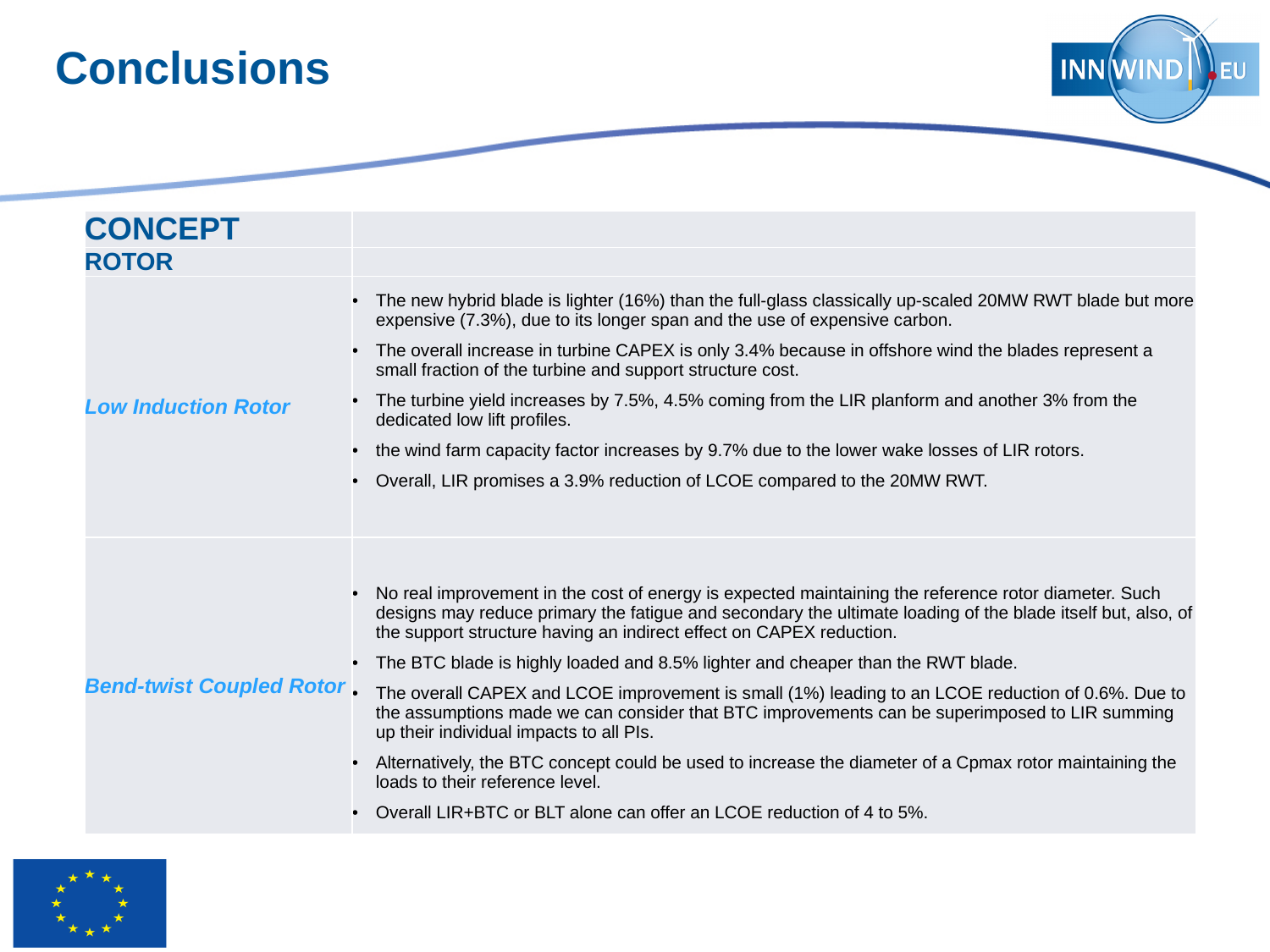

# Conclusions
| CONCEPT |  |
| --- | --- |
| ROTOR |  |
| Low Induction Rotor | The new hybrid blade is lighter (16%) than the full-glass classically up-scaled 20MW RWT blade but more expensive (7.3%), due to its longer span and the use of expensive carbon. The overall increase in turbine CAPEX is only 3.4% because in offshore wind the blades represent a small fraction of the turbine and support structure cost. The turbine yield increases by 7.5%, 4.5% coming from the LIR planform and another 3% from the dedicated low lift profiles. the wind farm capacity factor increases by 9.7% due to the lower wake losses of LIR rotors. Overall, LIR promises a 3.9% reduction of LCOE compared to the 20MW RWT. |
| Bend-twist Coupled Rotor | No real improvement in the cost of energy is expected maintaining the reference rotor diameter. Such designs may reduce primary the fatigue and secondary the ultimate loading of the blade itself but, also, of the support structure having an indirect effect on CAPEX reduction. The BTC blade is highly loaded and 8.5% lighter and cheaper than the RWT blade. The overall CAPEX and LCOE improvement is small (1%) leading to an LCOE reduction of 0.6%. Due to the assumptions made we can consider that BTC improvements can be superimposed to LIR summing up their individual impacts to all PIs. Alternatively, the BTC concept could be used to increase the diameter of a Cpmax rotor maintaining the loads to their reference level. Overall LIR+BTC or BLT alone can offer an LCOE reduction of 4 to 5%. |